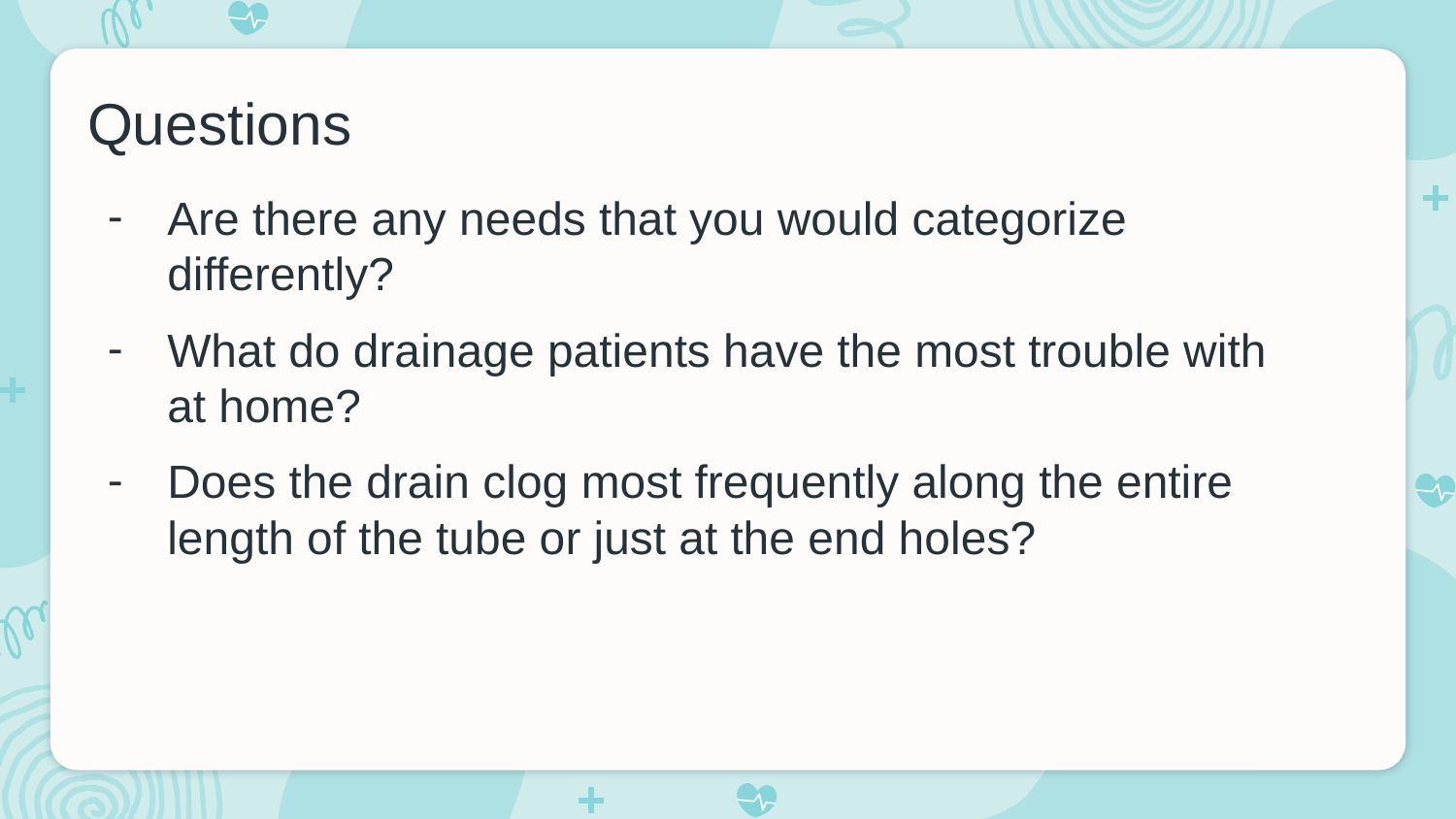

# Questions
Are there any needs that you would categorize differently?
What do drainage patients have the most trouble with at home?
Does the drain clog most frequently along the entire length of the tube or just at the end holes?